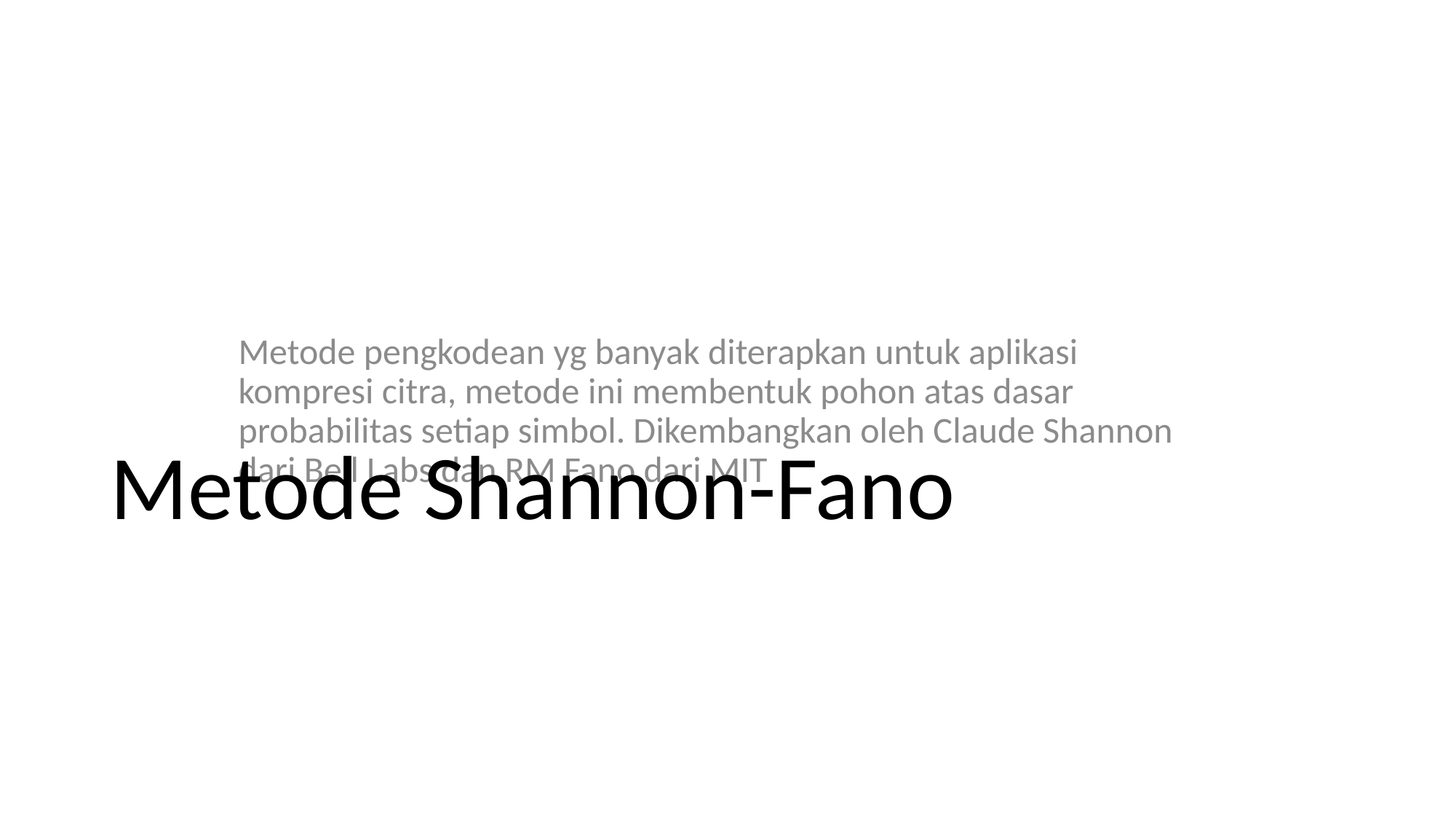

# Metode Shannon-Fano
Metode pengkodean yg banyak diterapkan untuk aplikasi kompresi citra, metode ini membentuk pohon atas dasar probabilitas setiap simbol. Dikembangkan oleh Claude Shannon dari Bell Labs dan RM Fano dari MIT